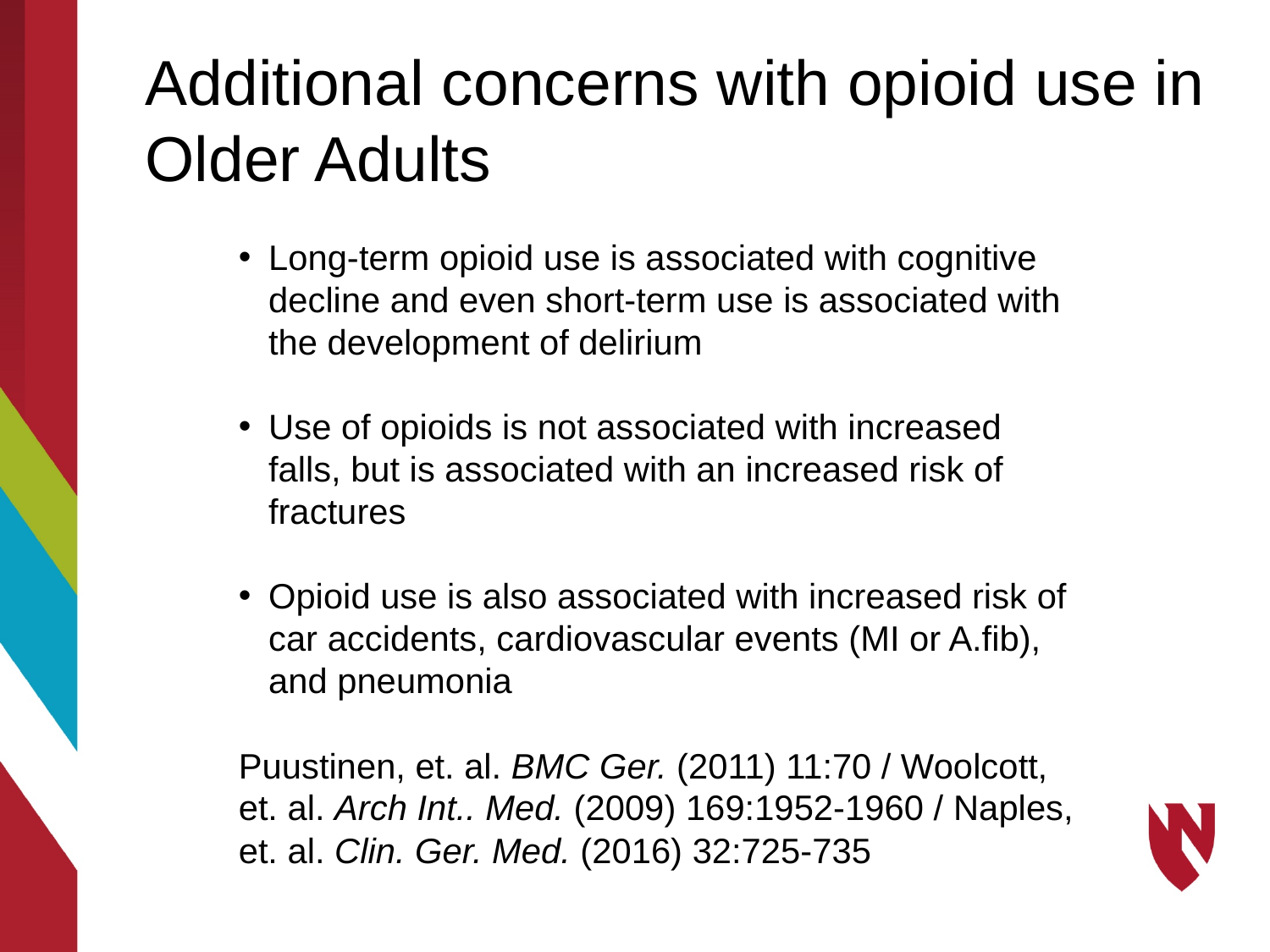

Additional concerns with opioid use in Older Adults
Long-term opioid use is associated with cognitive decline and even short-term use is associated with the development of delirium

Use of opioids is not associated with increased falls, but is associated with an increased risk of fractures

Opioid use is also associated with increased risk of car accidents, cardiovascular events (MI or A.fib), and pneumonia

Puustinen, et. al. BMC Ger. (2011) 11:70 / Woolcott, et. al. Arch Int.. Med. (2009) 169:1952-1960 / Naples, et. al. Clin. Ger. Med. (2016) 32:725-735